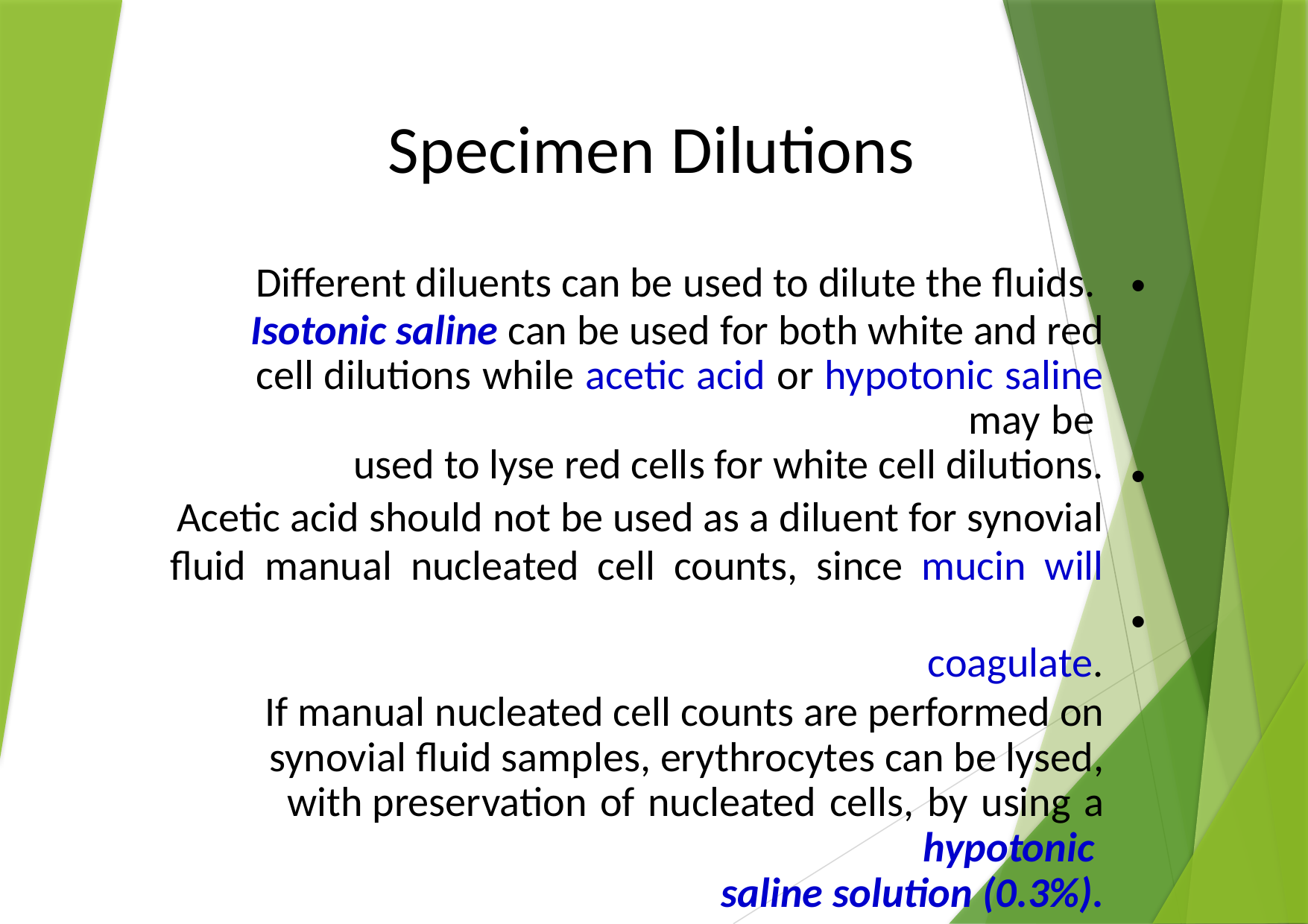

Specimen Dilutions

Different diluents can be used to dilute the fluids.
Isotonic saline can be used for both white and red cell dilutions while acetic acid or hypotonic saline may be
 used to lyse red cells for white cell dilutions.
Acetic acid should not be used as a diluent for synovial fluid manual nucleated cell counts, since mucin will
 coagulate.
If manual nucleated cell counts are performed on synovial fluid samples, erythrocytes can be lysed, with preservation of nucleated cells, by using a hypotonic
 saline solution (0.3%).

•

•

•